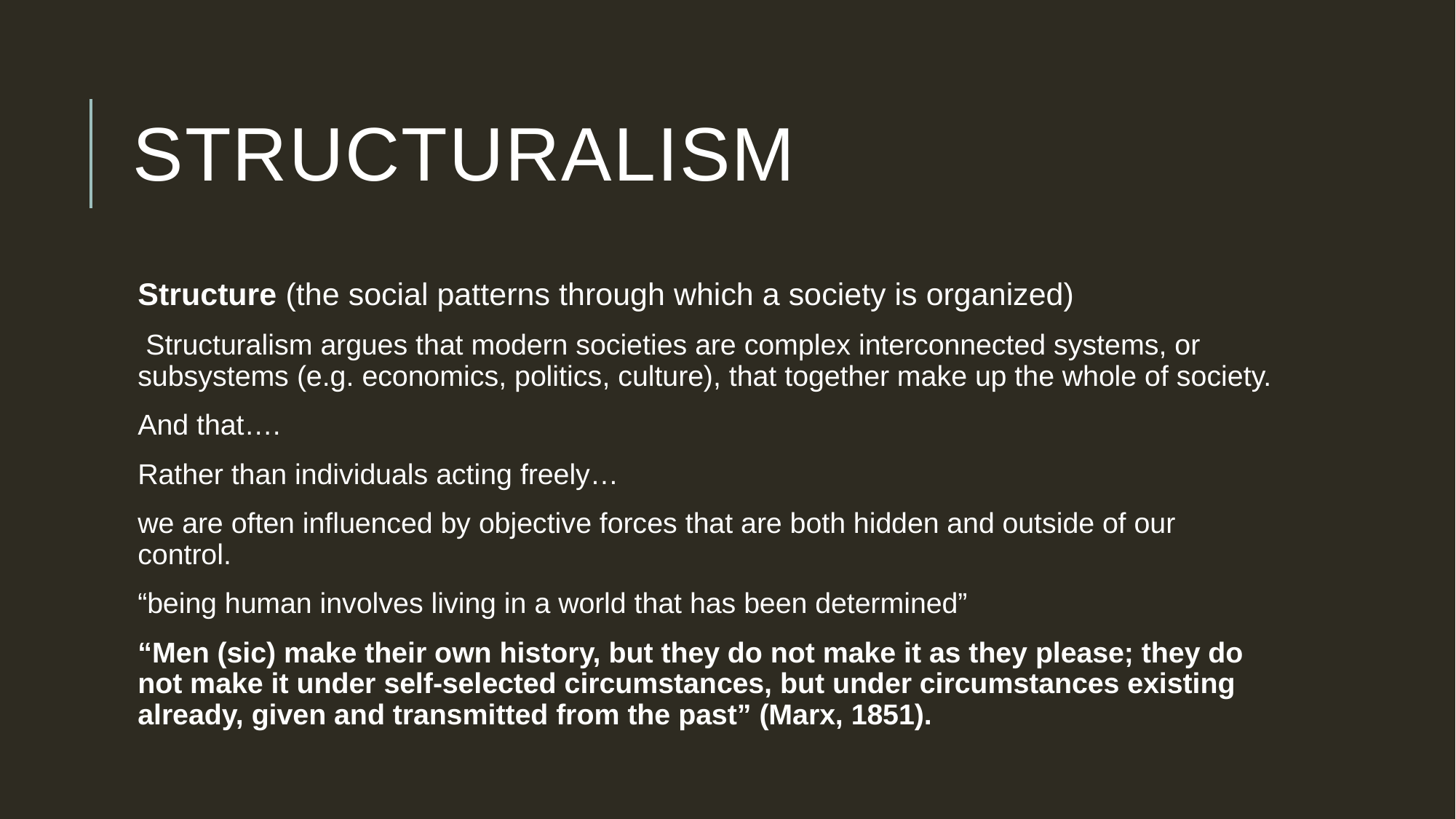

# Structuralism
Structure (the social patterns through which a society is organized)
 Structuralism argues that modern societies are complex interconnected systems, or subsystems (e.g. economics, politics, culture), that together make up the whole of society.
And that….
Rather than individuals acting freely…
we are often influenced by objective forces that are both hidden and outside of our control.
“being human involves living in a world that has been determined”
“Men (sic) make their own history, but they do not make it as they please; they do not make it under self-selected circumstances, but under circumstances existing already, given and transmitted from the past” (Marx, 1851).